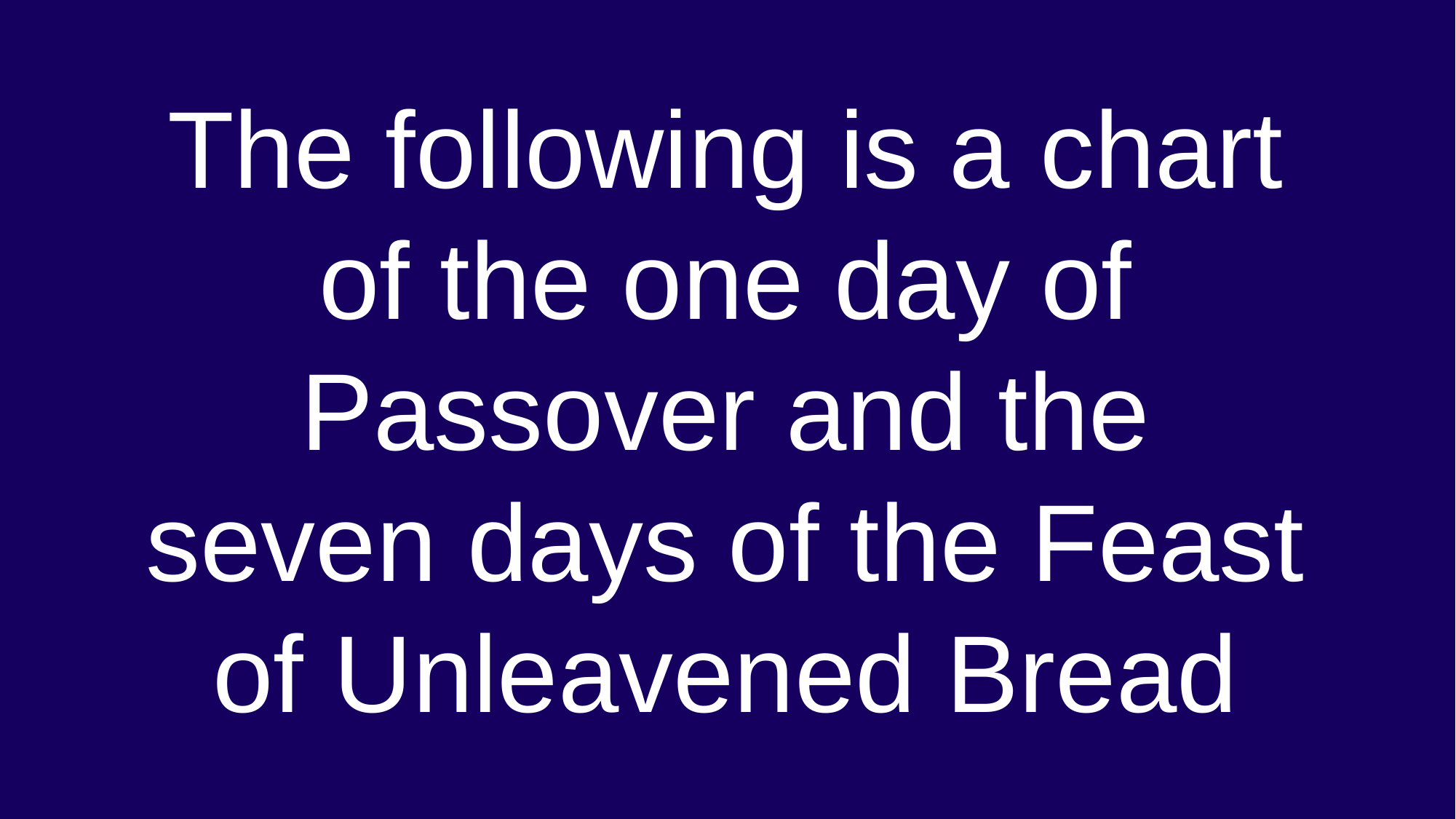

The following is a chart of the one day of Passover and the seven days of the Feast of Unleavened Bread